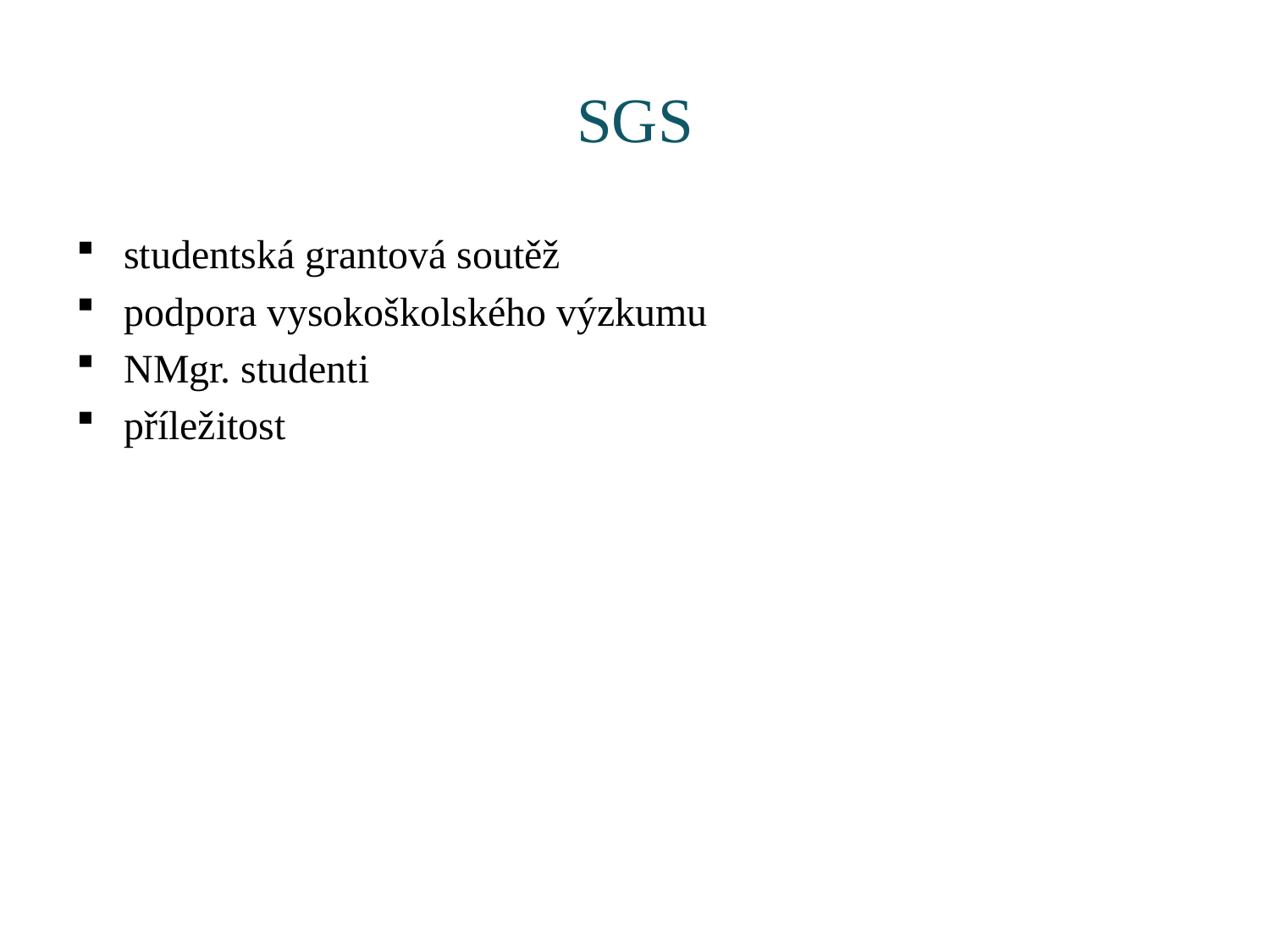

# SGS
studentská grantová soutěž
podpora vysokoškolského výzkumu
NMgr. studenti
příležitost